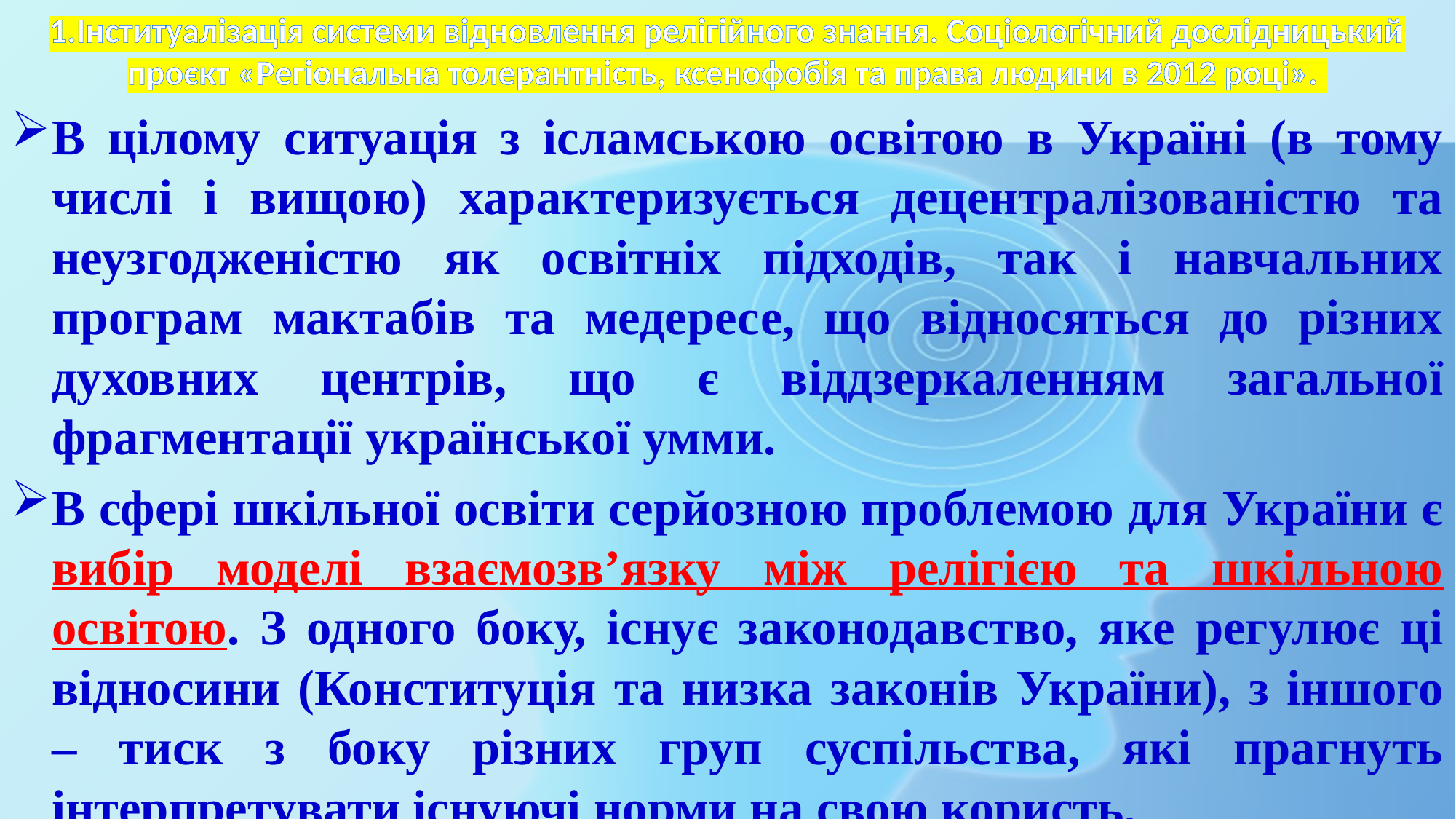

# 1.Інституалізація системи відновлення релігійного знання. Соціологічний дослідницький проєкт «Регіональна толерантність, ксенофобія та права людини в 2012 році».
В цілому ситуація з ісламською освітою в Україні (в тому числі і вищою) характеризується децентралізованістю та неузгодженістю як освітніх підходів, так і навчальних програм мактабів та медересе, що відносяться до різних духовних центрів, що є віддзеркаленням загальної фрагментації української умми.
В сфері шкільної освіти серйозною проблемою для України є вибір моделі взаємозв’язку між релігією та шкільною освітою. З одного боку, існує законодавство, яке регулює ці відносини (Конституція та низка законів України), з іншого – тиск з боку різних груп суспільства, які прагнуть інтерпретувати існуючі норми на свою користь.